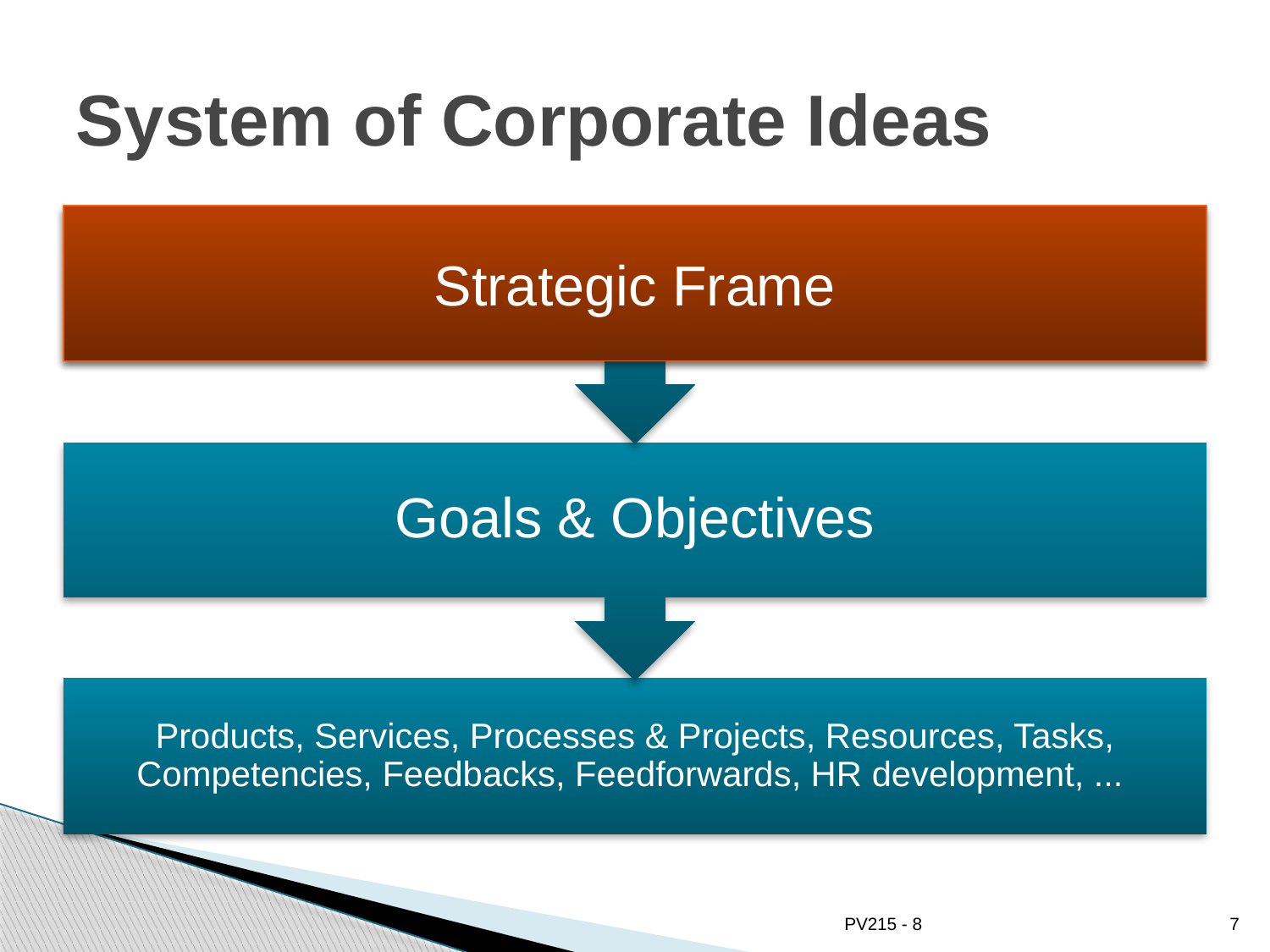

# System of Corporate Ideas
Products, Services, Processes & Projects, Resources, Tasks, Competencies, Feedbacks, Feedforwards, HR development, ...
Goals & Objectives
Strategic Frame
Strategic Frame
PV215 - 8
7